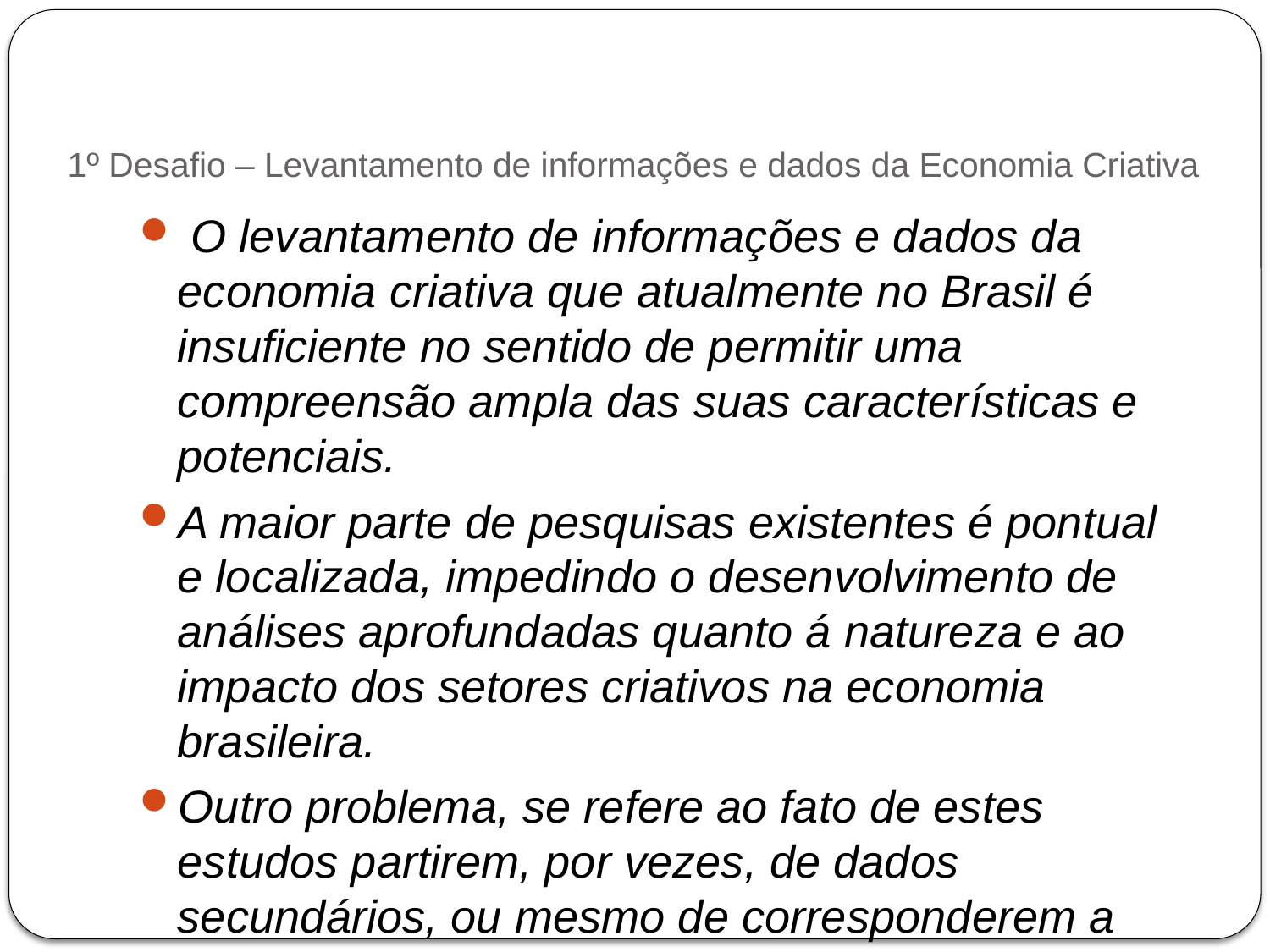

# 1º Desafio – Levantamento de informações e dados da Economia Criativa
 O levantamento de informações e dados da economia criativa que atualmente no Brasil é insuficiente no sentido de permitir uma compreensão ampla das suas características e potenciais.
A maior parte de pesquisas existentes é pontual e localizada, impedindo o desenvolvimento de análises aprofundadas quanto á natureza e ao impacto dos setores criativos na economia brasileira.
Outro problema, se refere ao fato de estes estudos partirem, por vezes, de dados secundários, ou mesmo de corresponderem a estimativa que nem sempre coincidem com a realidade.